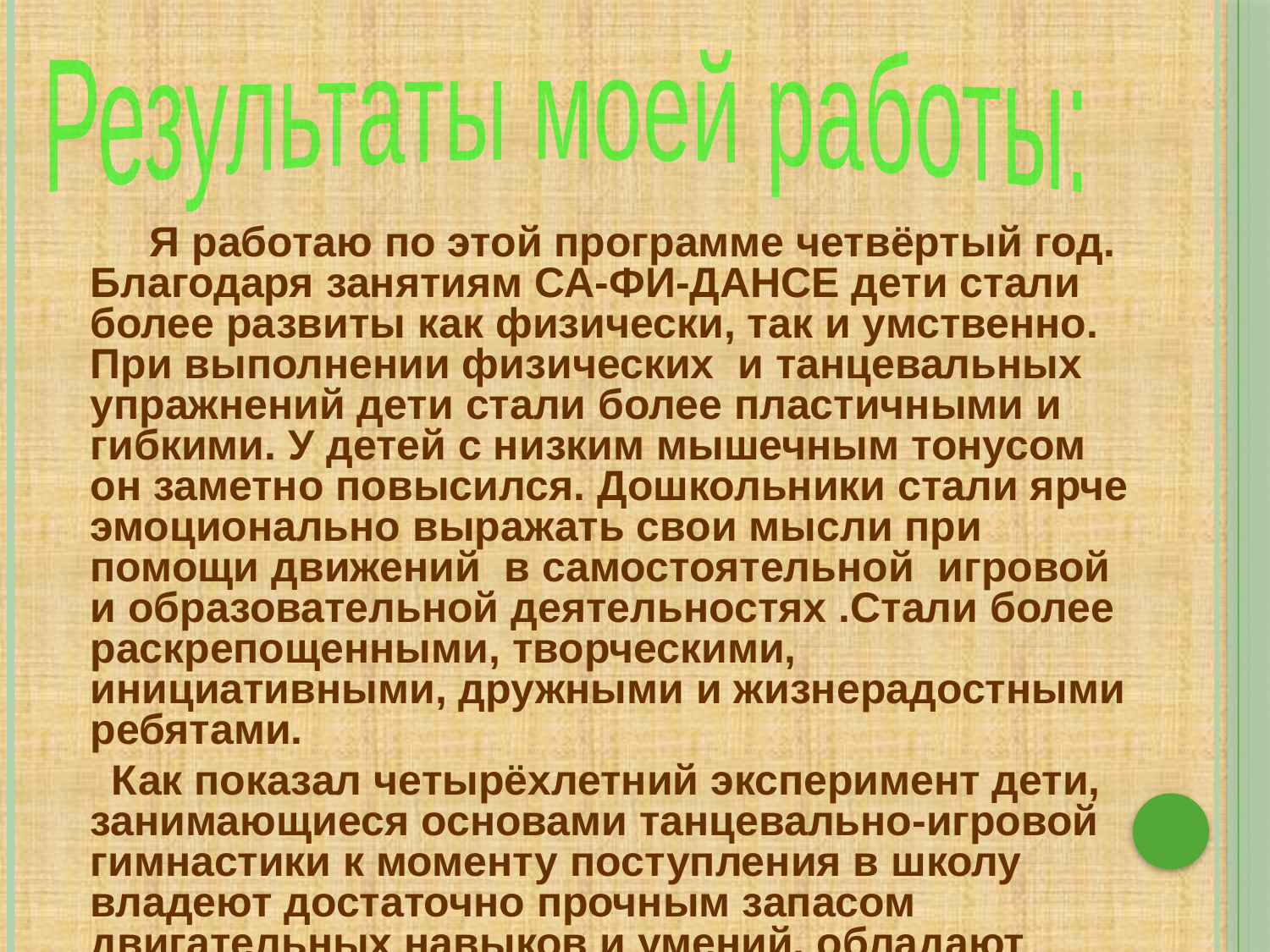

Результаты моей работы:
          Я работаю по этой программе четвёртый год. Благодаря занятиям СА-ФИ-ДАНСЕ дети стали более развиты как физически, так и умственно. При выполнении физических  и танцевальных  упражнений дети стали более пластичными и гибкими. У детей с низким мышечным тонусом он заметно повысился. Дошкольники стали ярче эмоционально выражать свои мысли при помощи движений  в самостоятельной  игровой и образовательной деятельностях .Стали более раскрепощенными, творческими, инициативными, дружными и жизнерадостными ребятами.
     Как показал четырёхлетний эксперимент дети, занимающиеся основами танцевально-игровой гимнастики к моменту поступления в школу владеют достаточно прочным запасом двигательных навыков и умений, обладают хорошей памятью, вниманием, фантазией. Для них характерна правильная осанка, высокая работоспособность, целеустремлённость и что не менее важно, интерес к познанию.